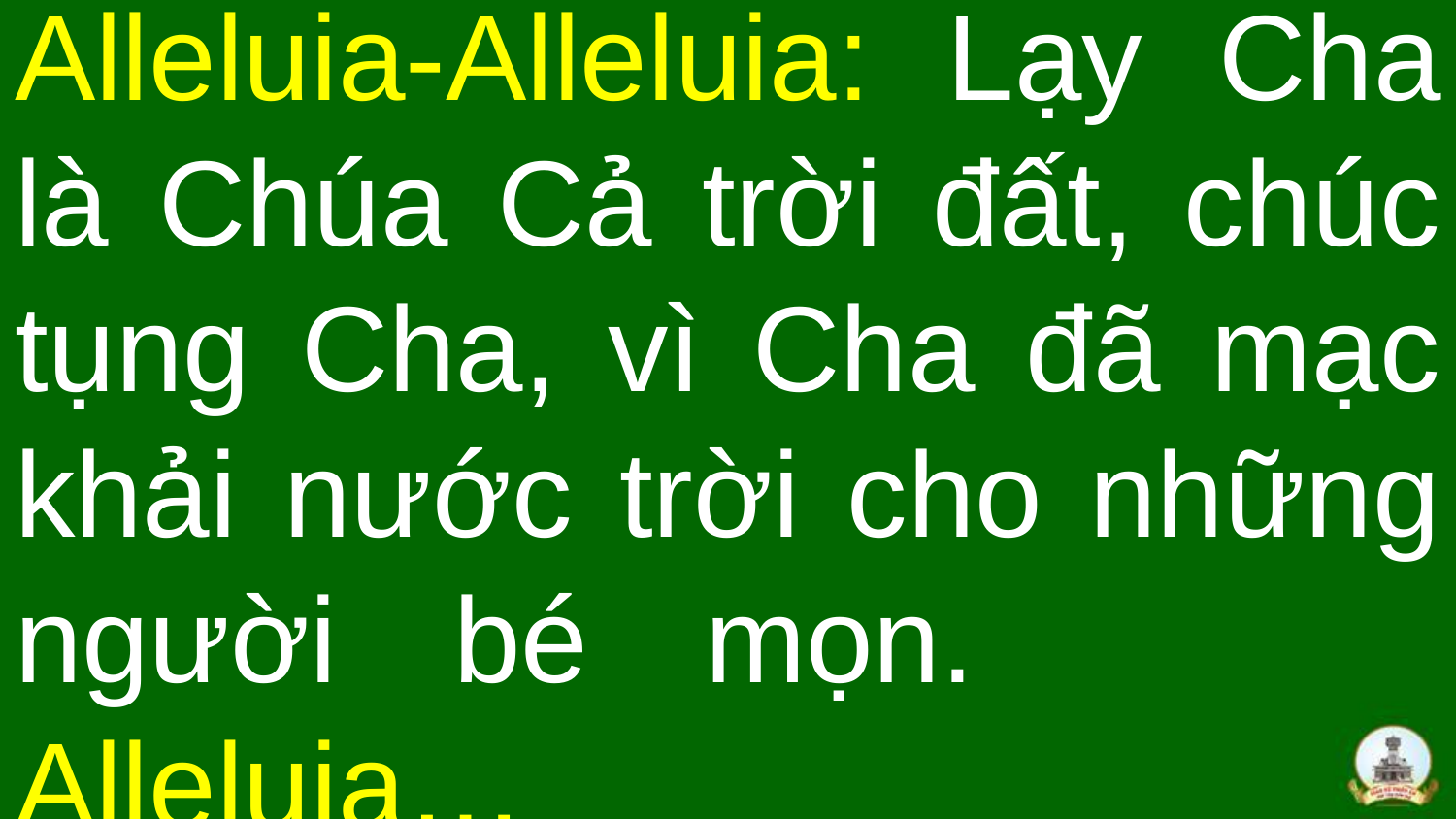

# Alleluia-Alleluia: Lạy Cha là Chúa Cả trời đất, chúc tụng Cha, vì Cha đã mạc khải nước trời cho những người bé mọn.     Alleluia…